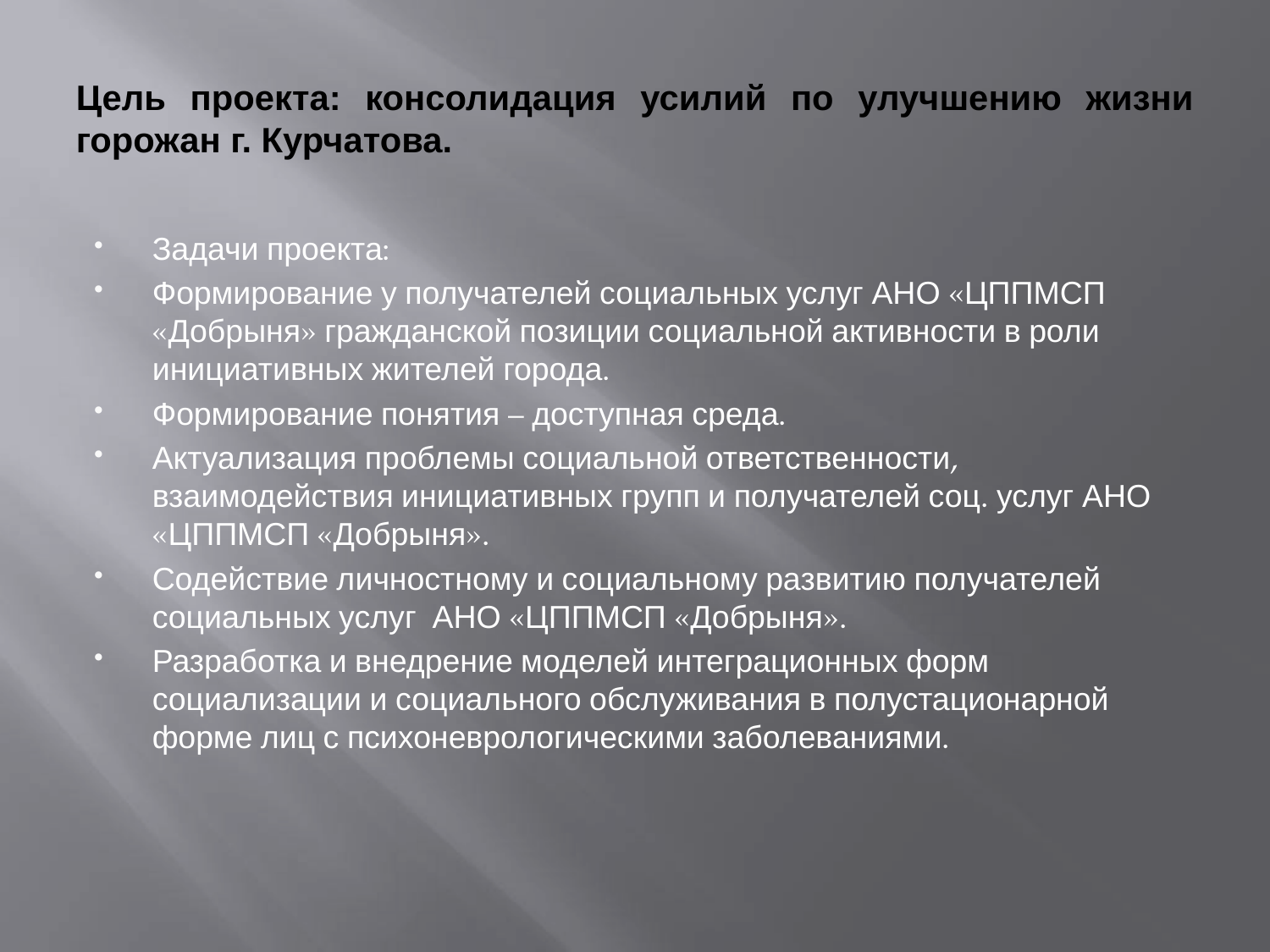

# Цель проекта: консолидация усилий по улучшению жизни горожан г. Курчатова.
Задачи проекта:
Формирование у получателей социальных услуг АНО «ЦППМСП «Добрыня» гражданской позиции социальной активности в роли инициативных жителей города.
Формирование понятия – доступная среда.
Актуализация проблемы социальной ответственности,  взаимодействия инициативных групп и получателей соц. услуг АНО «ЦППМСП «Добрыня».
Содействие личностному и социальному развитию получателей социальных услуг  АНО «ЦППМСП «Добрыня».
Разработка и внедрение моделей интеграционных форм социализации и социального обслуживания в полустационарной форме лиц с психоневрологическими заболеваниями.